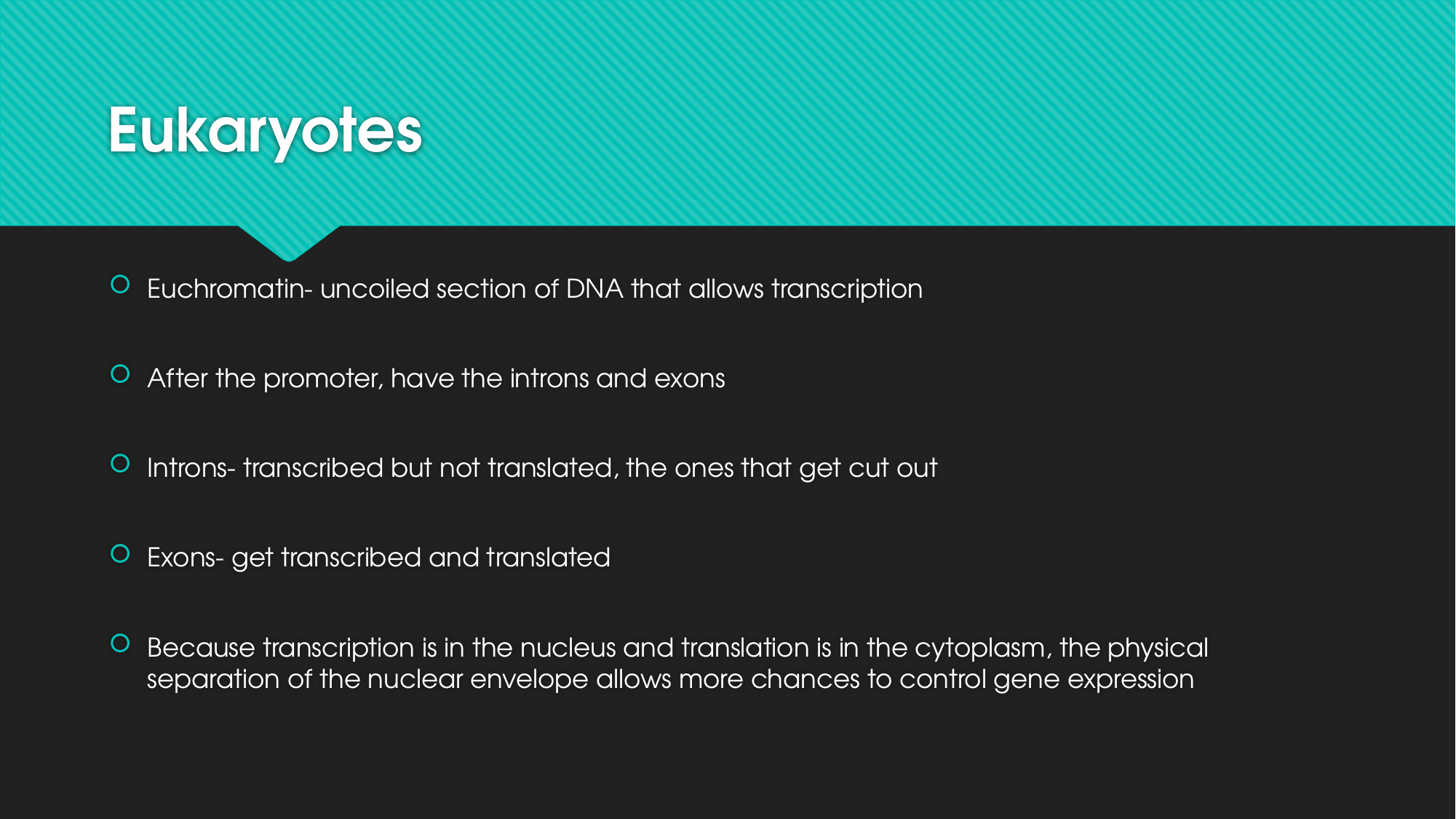

# Eukaryotes
Euchromatin- uncoiled section of DNA that allows transcription

After the promoter, have the introns and exons

Introns- transcribed but not translated, the ones that get cut out

Exons- get transcribed and translated

Because transcription is in the nucleus and translation is in the cytoplasm, the physical separation of the nuclear envelope allows more chances to control gene expression